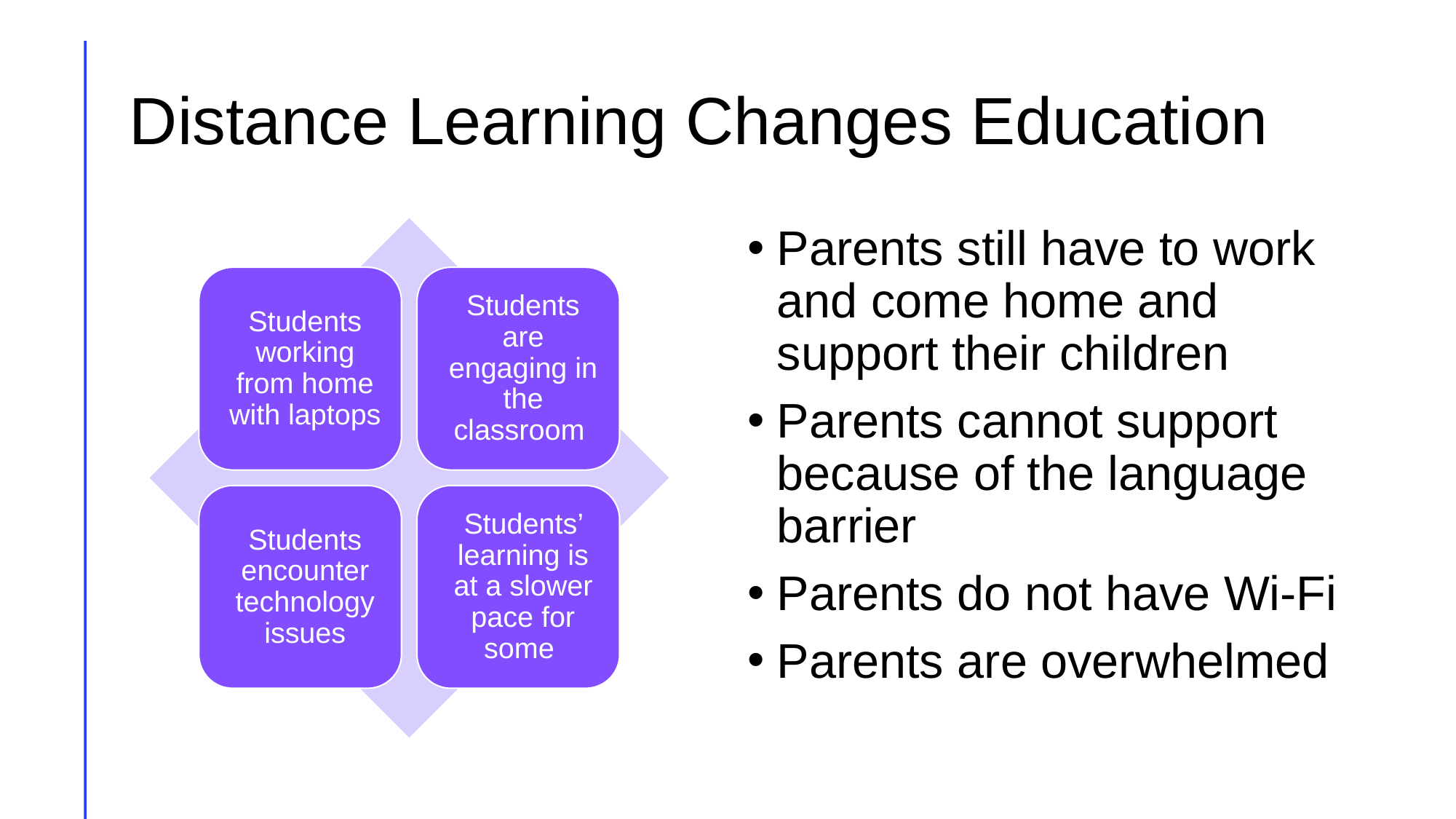

# Distance Learning Changes Education
Students working from home with laptops
Students are engaging in the classroom
Students encounter technology issues
Students’ learning is at a slower pace for some
Parents still have to work and come home and support their children
Parents cannot support because of the language barrier
Parents do not have Wi-Fi
Parents are overwhelmed